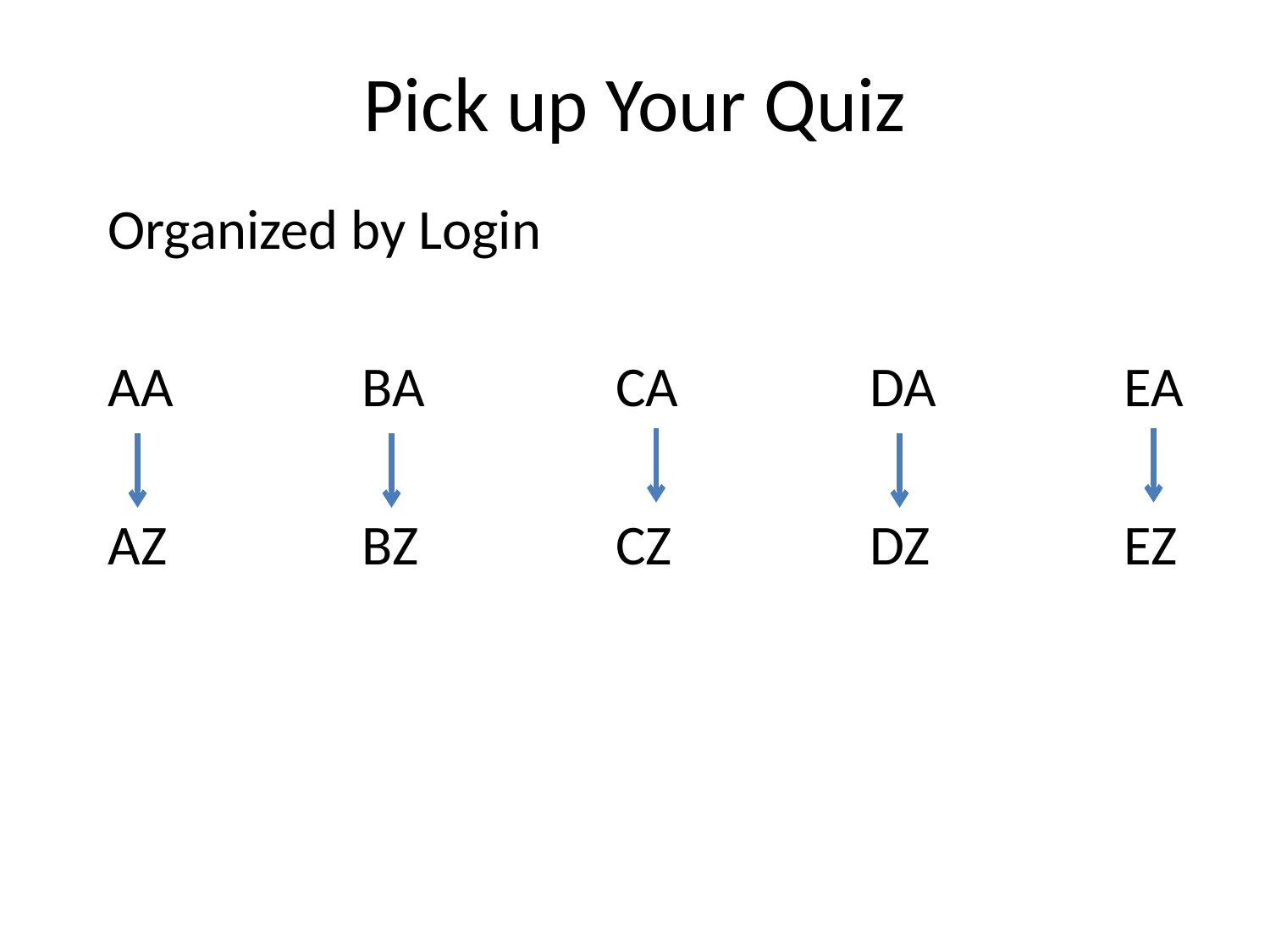

# Pick up Your Quiz
Organized by Login

AA		BA		CA		DA		EA

AZ		BZ		CZ		DZ		EZ